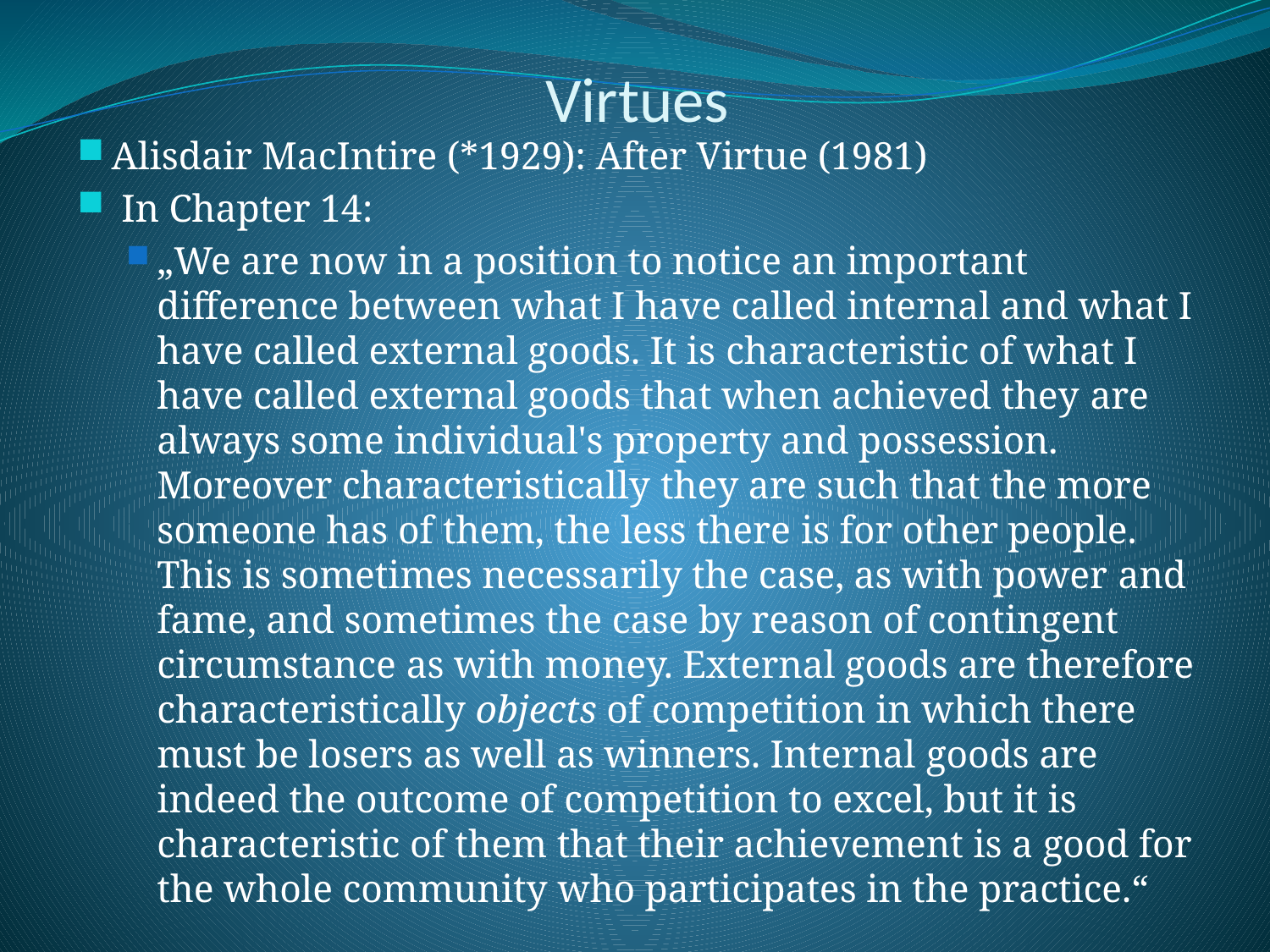

# Virtues
Alisdair MacIntire (*1929): After Virtue (1981)
 In Chapter 14:
„We are now in a position to notice an important difference between what I have called internal and what I have called external goods. It is characteristic of what I have called external goods that when achieved they are always some individual's property and possession. Moreover characteristically they are such that the more someone has of them, the less there is for other people. This is sometimes necessarily the case, as with power and fame, and sometimes the case by reason of contingent circumstance as with money. External goods are therefore characteristically objects of competition in which there must be losers as well as winners. Internal goods are indeed the outcome of competition to excel, but it is characteristic of them that their achievement is a good for the whole community who participates in the practice.“